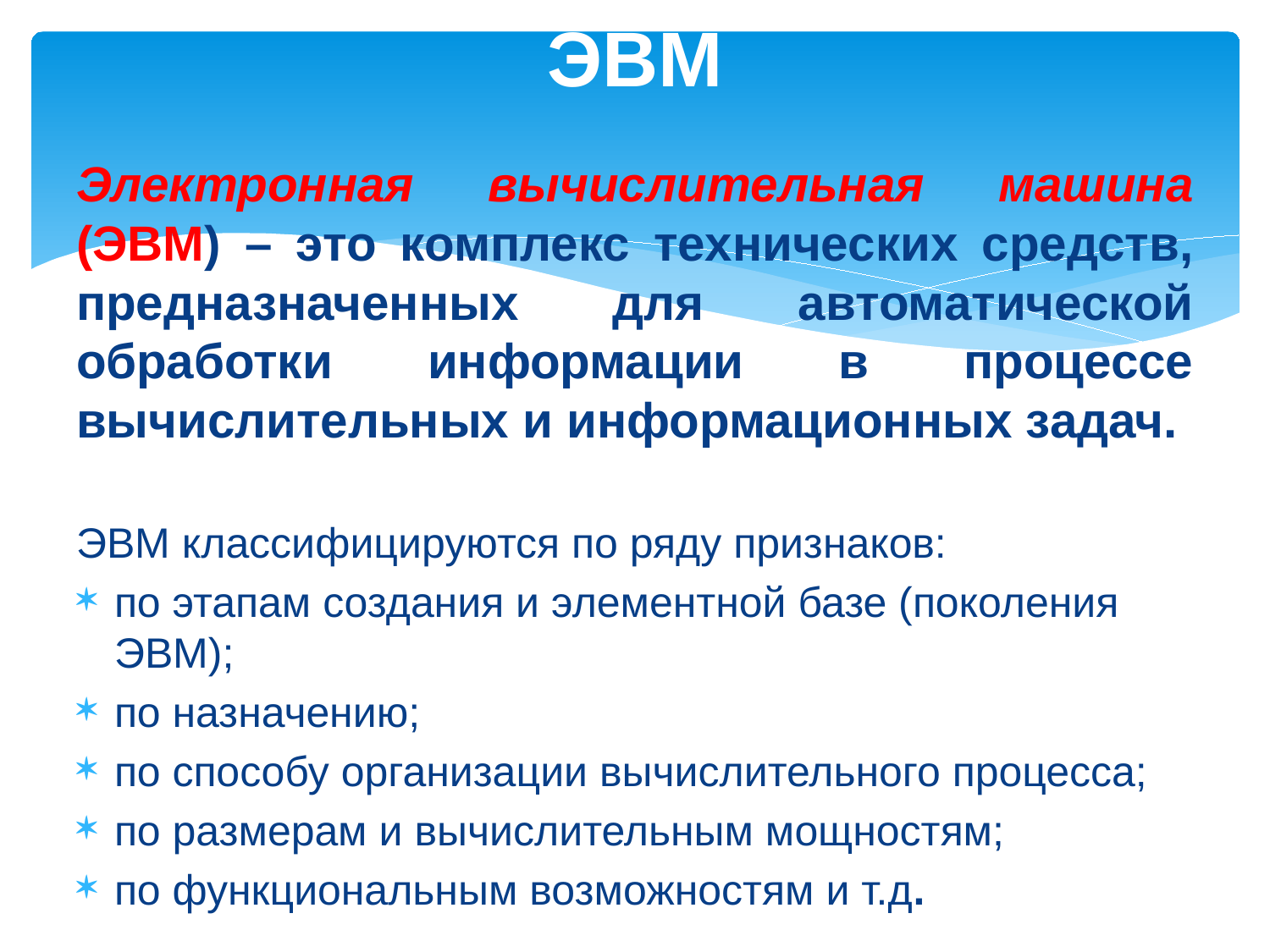

# ЭВМ
Электронная вычислительная машина (ЭВМ) – это комплекс технических средств, предназначенных для автоматической обработки информации в процессе вычислительных и информационных задач.

ЭВМ классифицируются по ряду признаков:
по этапам создания и элементной базе (поколения ЭВМ);
по назначению;
по способу организации вычислительного процесса;
по размерам и вычислительным мощностям;
по функциональным возможностям и т.д.